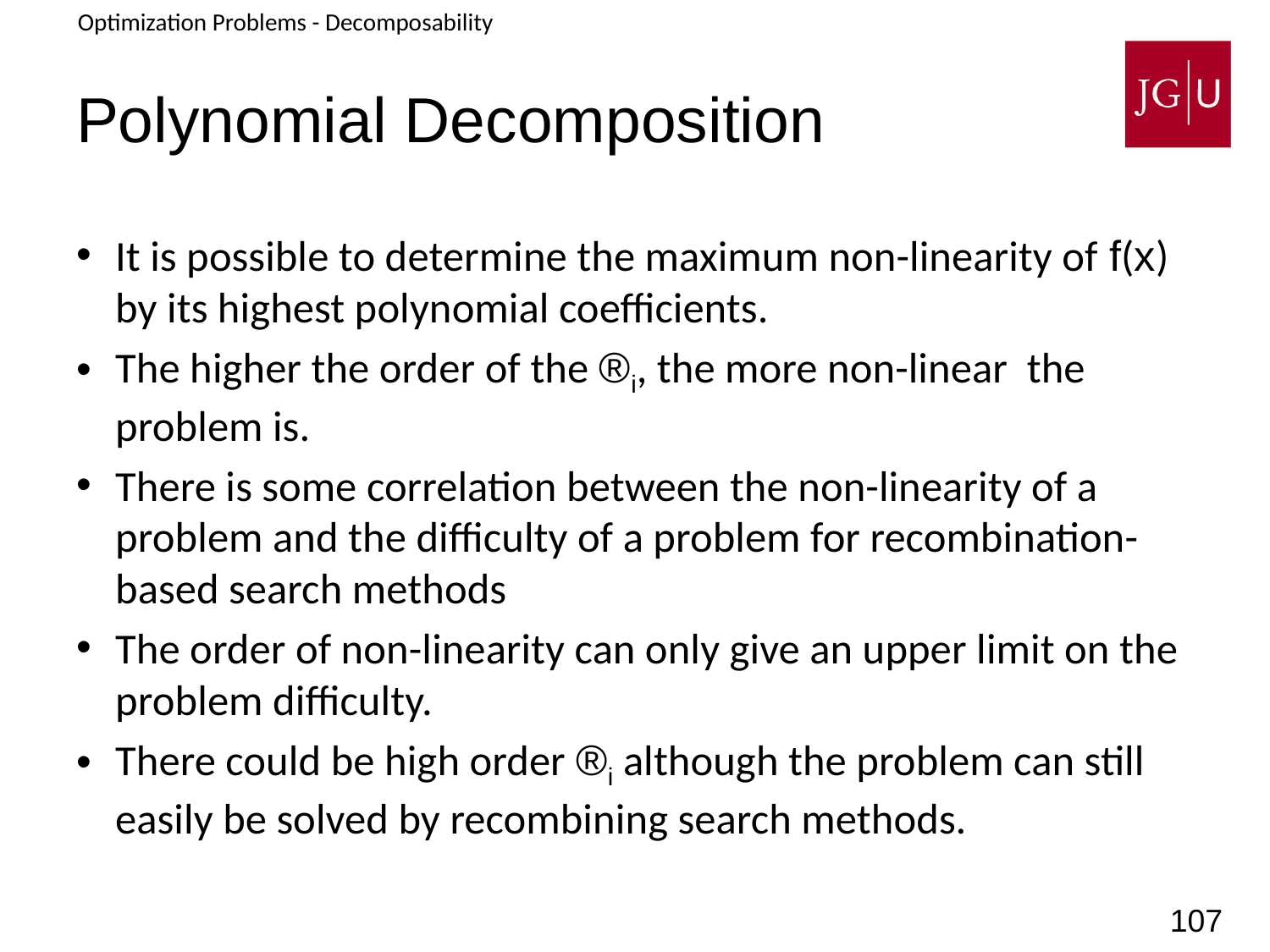

Optimization Problems - Decomposability

3. Problem Difficulty - Decomposability
# Polynomial Decomposition
It is possible to determine the maximum non-linearity of f(x) by its highest polynomial coefficients.
The higher the order of the ®i, the more non-linear  the problem is.
There is some correlation between the non-linearity of a problem and the difficulty of a problem for recombination-based search methods
The order of non-linearity can only give an upper limit on the problem difficulty.
There could be high order ®i although the problem can still easily be solved by recombining search methods.